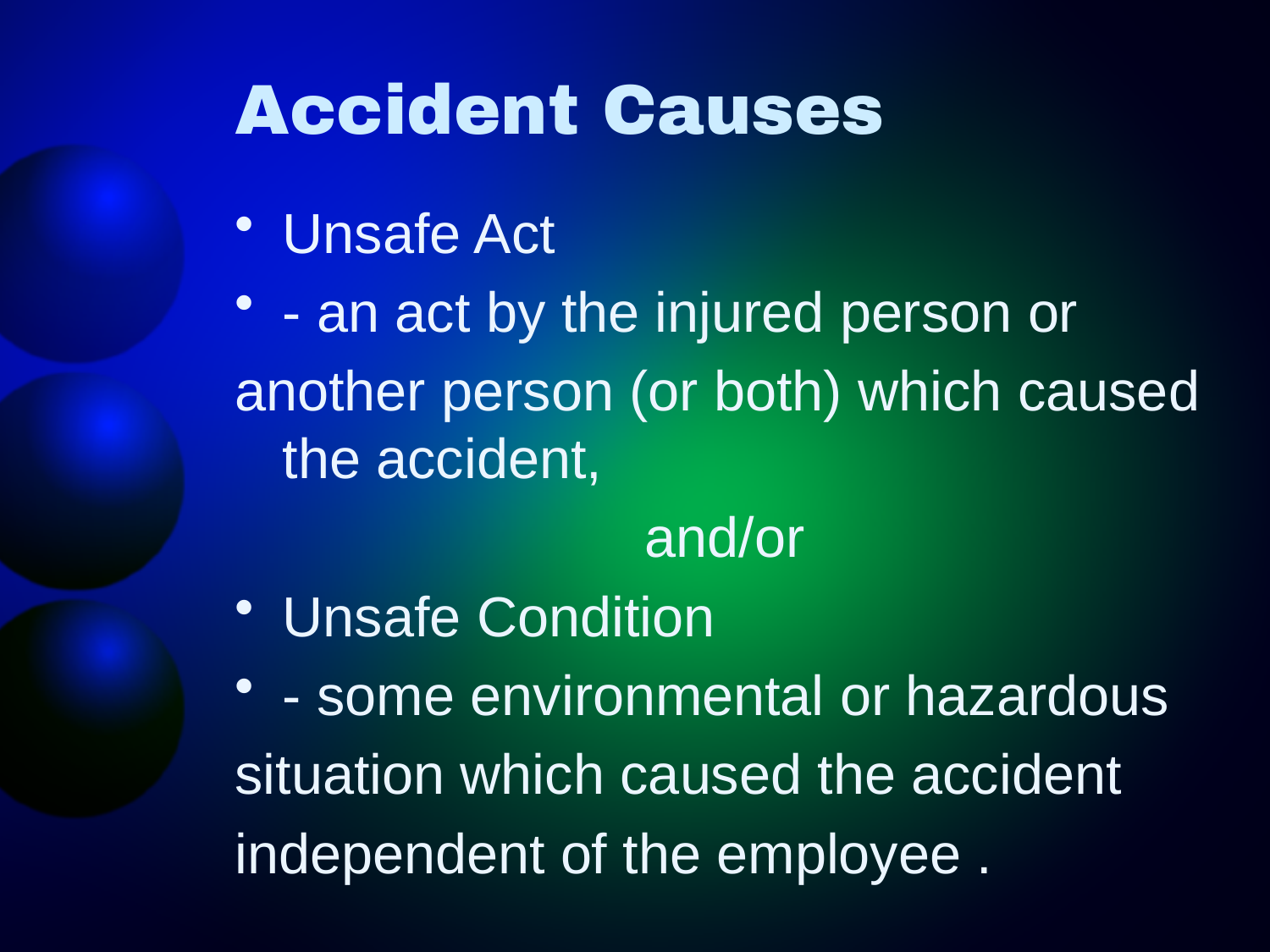

# Accident Causes
Unsafe Act
- an act by the injured person or
another person (or both) which caused the accident,
and/or
Unsafe Condition
- some environmental or hazardous
situation which caused the accident
independent of the employee .